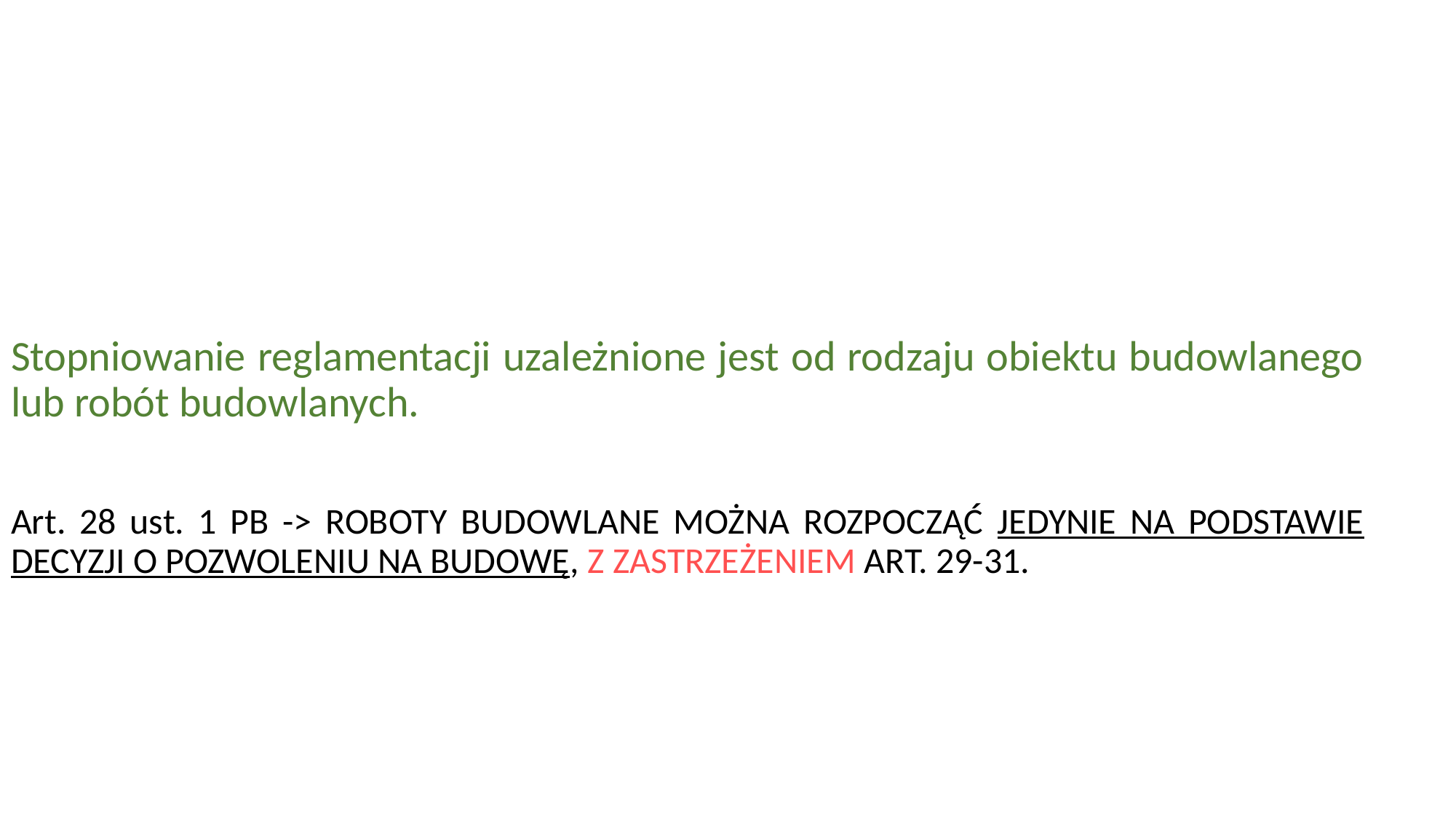

#

Stopniowanie reglamentacji uzależnione jest od rodzaju obiektu budowlanego lub robót budowlanych.

Art. 28 ust. 1 PB -> ROBOTY BUDOWLANE MOŻNA ROZPOCZĄĆ JEDYNIE NA PODSTAWIE DECYZJI O POZWOLENIU NA BUDOWĘ, Z ZASTRZEŻENIEM ART. 29-31.